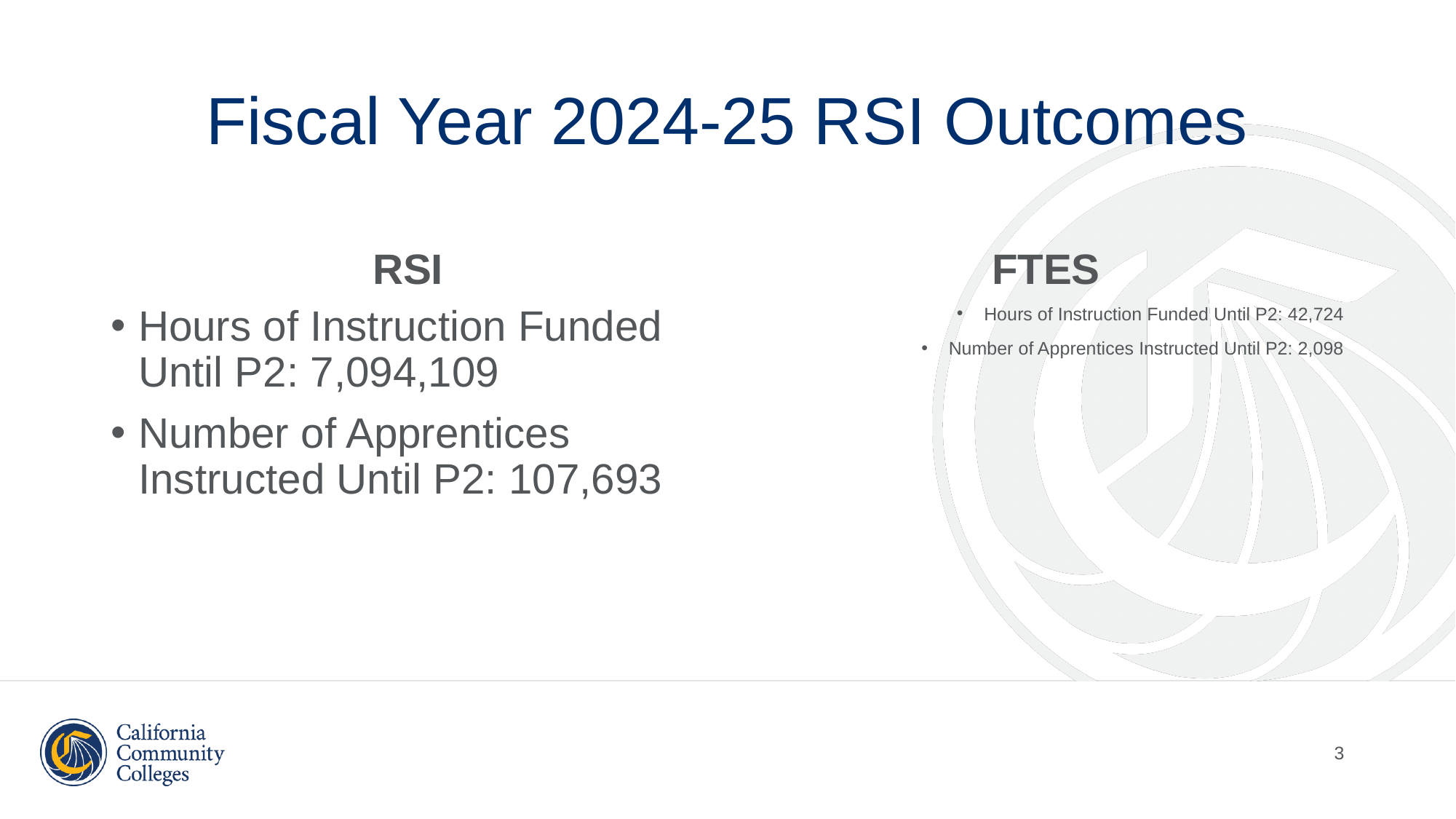

# Fiscal Year 2024-25 RSI Outcomes
RSI
FTES
Hours of Instruction Funded Until P2: 7,094,109
Number of Apprentices Instructed Until P2: 107,693
Hours of Instruction Funded Until P2: 42,724
Number of Apprentices Instructed Until P2: 2,098
3